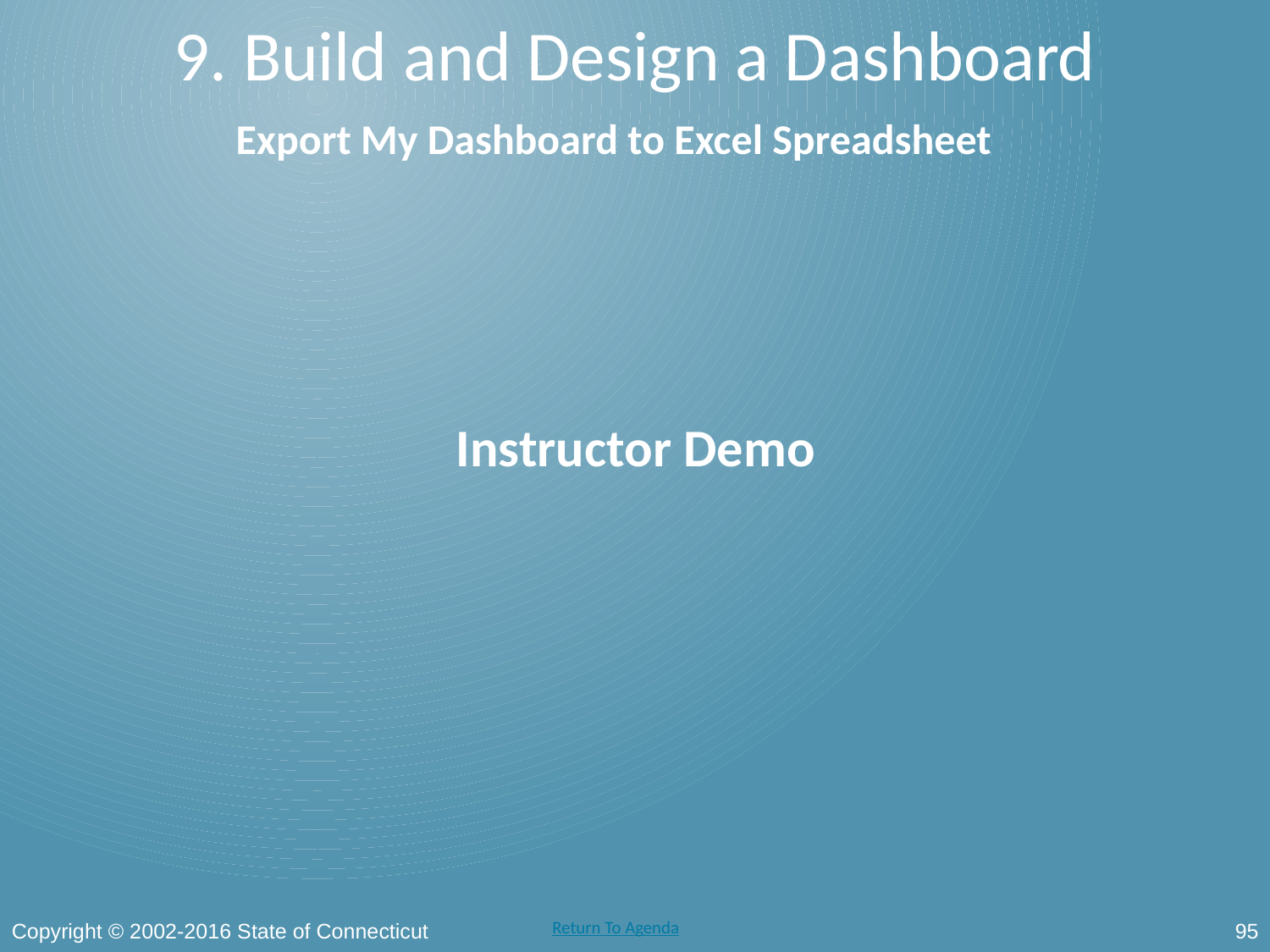

# 9. Build and Design a Dashboard
Export My Dashboard to Excel Spreadsheet

 Instructor Demo

Copyright © 2002-2016 State of Connecticut
95